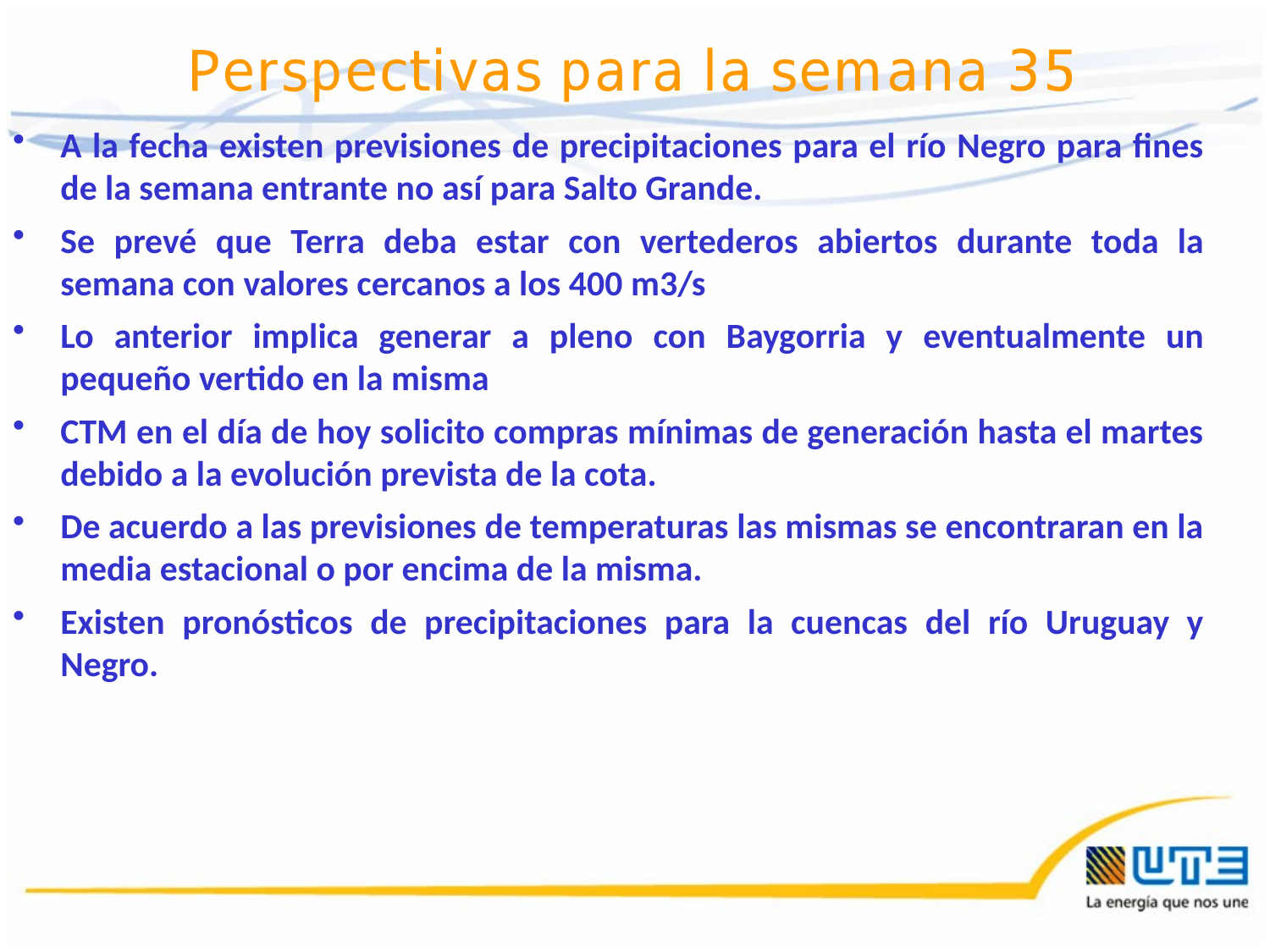

# Perspectivas para la semana 35
A la fecha existen previsiones de precipitaciones para el río Negro para fines de la semana entrante no así para Salto Grande.
Se prevé que Terra deba estar con vertederos abiertos durante toda la semana con valores cercanos a los 400 m3/s
Lo anterior implica generar a pleno con Baygorria y eventualmente un pequeño vertido en la misma
CTM en el día de hoy solicito compras mínimas de generación hasta el martes debido a la evolución prevista de la cota.
De acuerdo a las previsiones de temperaturas las mismas se encontraran en la media estacional o por encima de la misma.
Existen pronósticos de precipitaciones para la cuencas del río Uruguay y Negro.